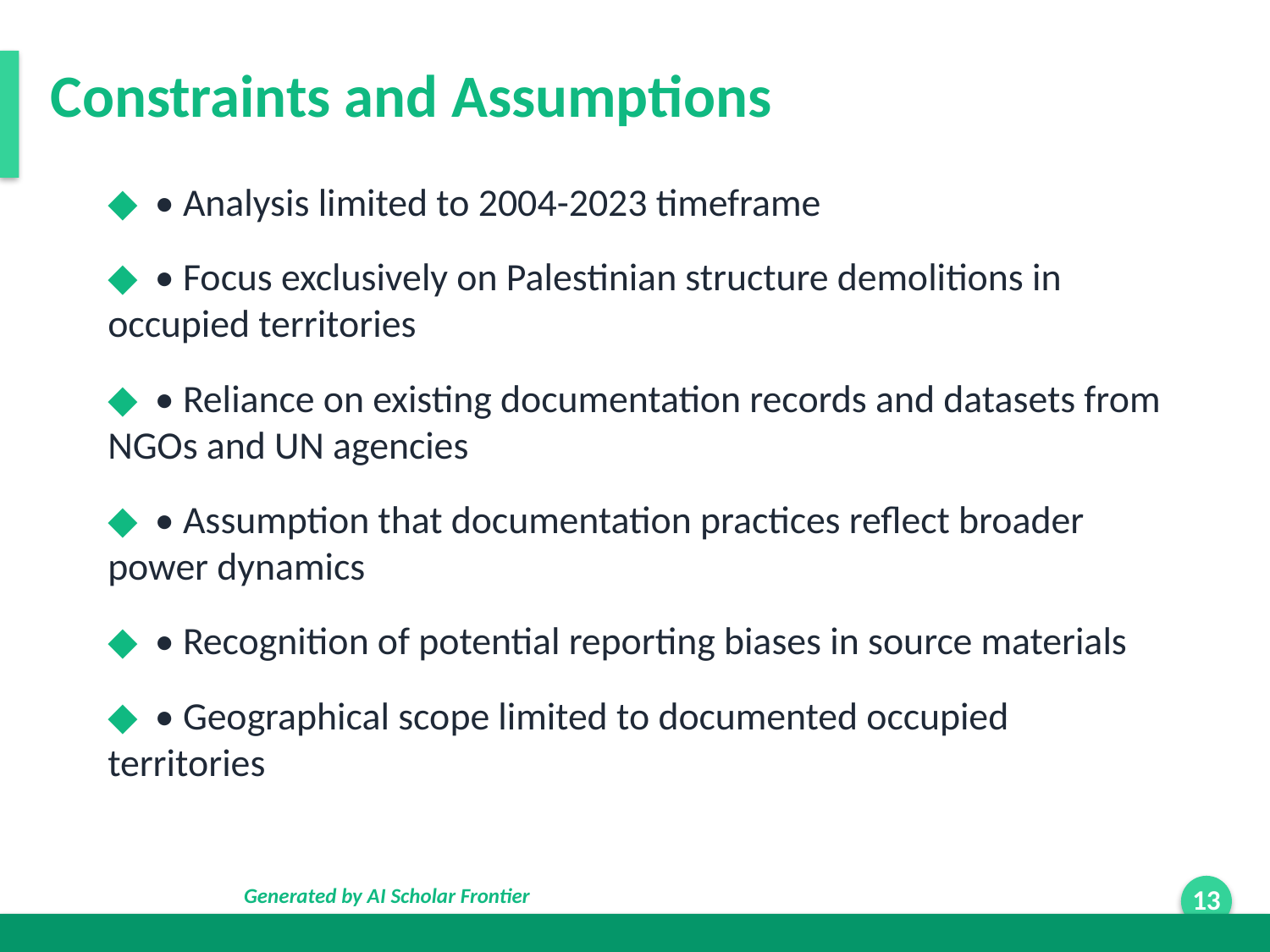

Constraints and Assumptions
◆  • Analysis limited to 2004-2023 timeframe
◆  • Focus exclusively on Palestinian structure demolitions in occupied territories
◆  • Reliance on existing documentation records and datasets from NGOs and UN agencies
◆  • Assumption that documentation practices reflect broader power dynamics
◆  • Recognition of potential reporting biases in source materials
◆  • Geographical scope limited to documented occupied territories
Generated by AI Scholar Frontier

13